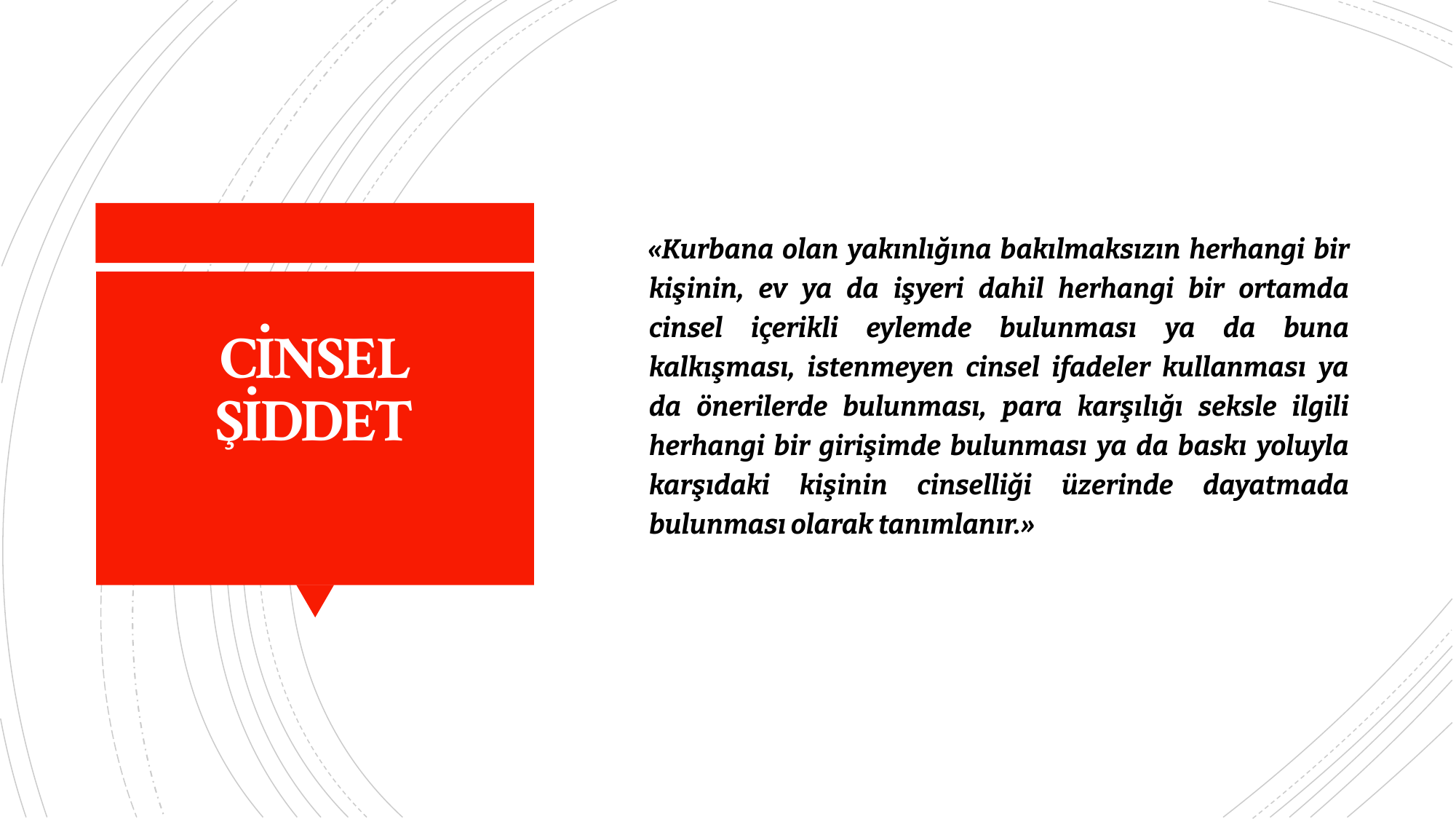

«Kurbana olan yakınlığına bakılmaksızın herhangi bir kişinin, ev ya da işyeri dahil herhangi bir ortamda cinsel içerikli eylemde bulunması ya da buna kalkışması, istenmeyen cinsel ifadeler kullanması ya da önerilerde bulunması, para karşılığı seksle ilgili herhangi bir girişimde bulunması ya da baskı yoluyla karşıdaki kişinin cinselliği üzerinde dayatmada bulunması olarak tanımlanır.»

# CİNSEL ŞİDDET